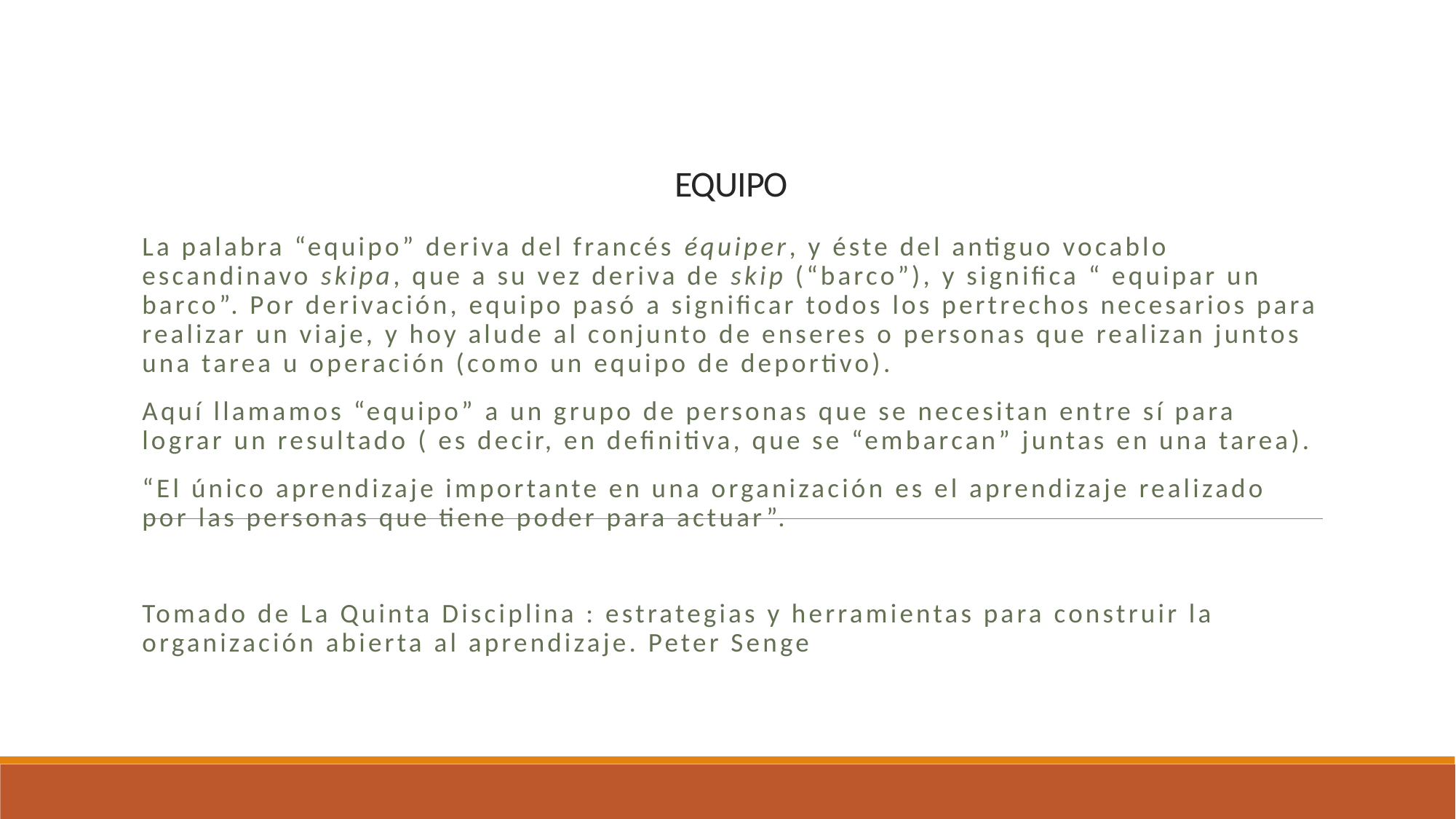

# EQUIPO
La palabra “equipo” deriva del francés équiper, y éste del antiguo vocablo escandinavo skipa, que a su vez deriva de skip (“barco”), y significa “ equipar un barco”. Por derivación, equipo pasó a significar todos los pertrechos necesarios para realizar un viaje, y hoy alude al conjunto de enseres o personas que realizan juntos una tarea u operación (como un equipo de deportivo).
Aquí llamamos “equipo” a un grupo de personas que se necesitan entre sí para lograr un resultado ( es decir, en definitiva, que se “embarcan” juntas en una tarea).
“El único aprendizaje importante en una organización es el aprendizaje realizado por las personas que tiene poder para actuar”.

Tomado de La Quinta Disciplina : estrategias y herramientas para construir la organización abierta al aprendizaje. Peter Senge